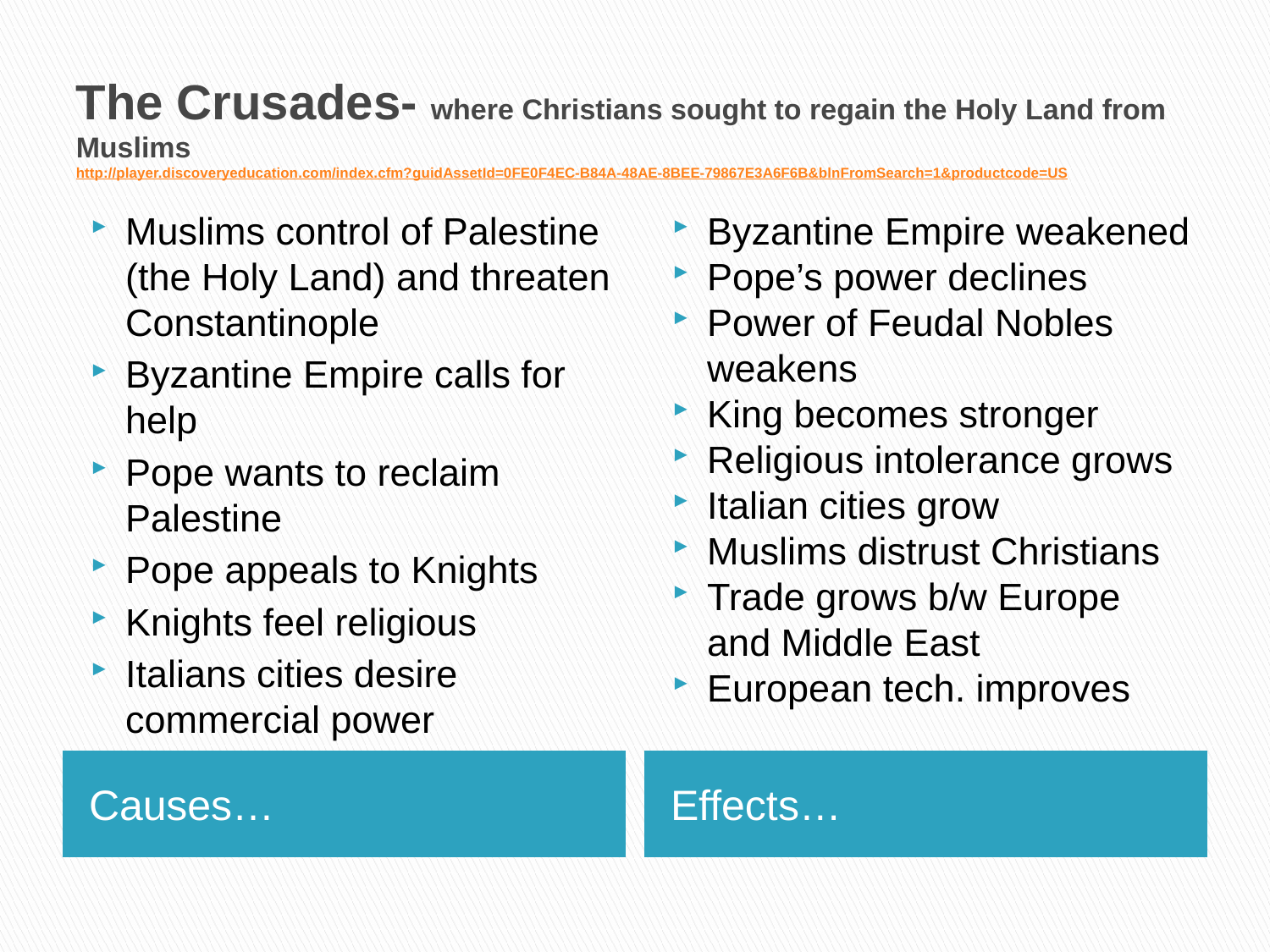

# The Crusades- where Christians sought to regain the Holy Land from Muslims http://player.discoveryeducation.com/index.cfm?guidAssetId=0FE0F4EC-B84A-48AE-8BEE-79867E3A6F6B&blnFromSearch=1&productcode=US
Muslims control of Palestine (the Holy Land) and threaten Constantinople
Byzantine Empire calls for help
Pope wants to reclaim Palestine
Pope appeals to Knights
Knights feel religious
Italians cities desire commercial power
Byzantine Empire weakened
Pope’s power declines
Power of Feudal Nobles weakens
King becomes stronger
Religious intolerance grows
Italian cities grow
Muslims distrust Christians
Trade grows b/w Europe and Middle East
European tech. improves
Causes…
Effects…